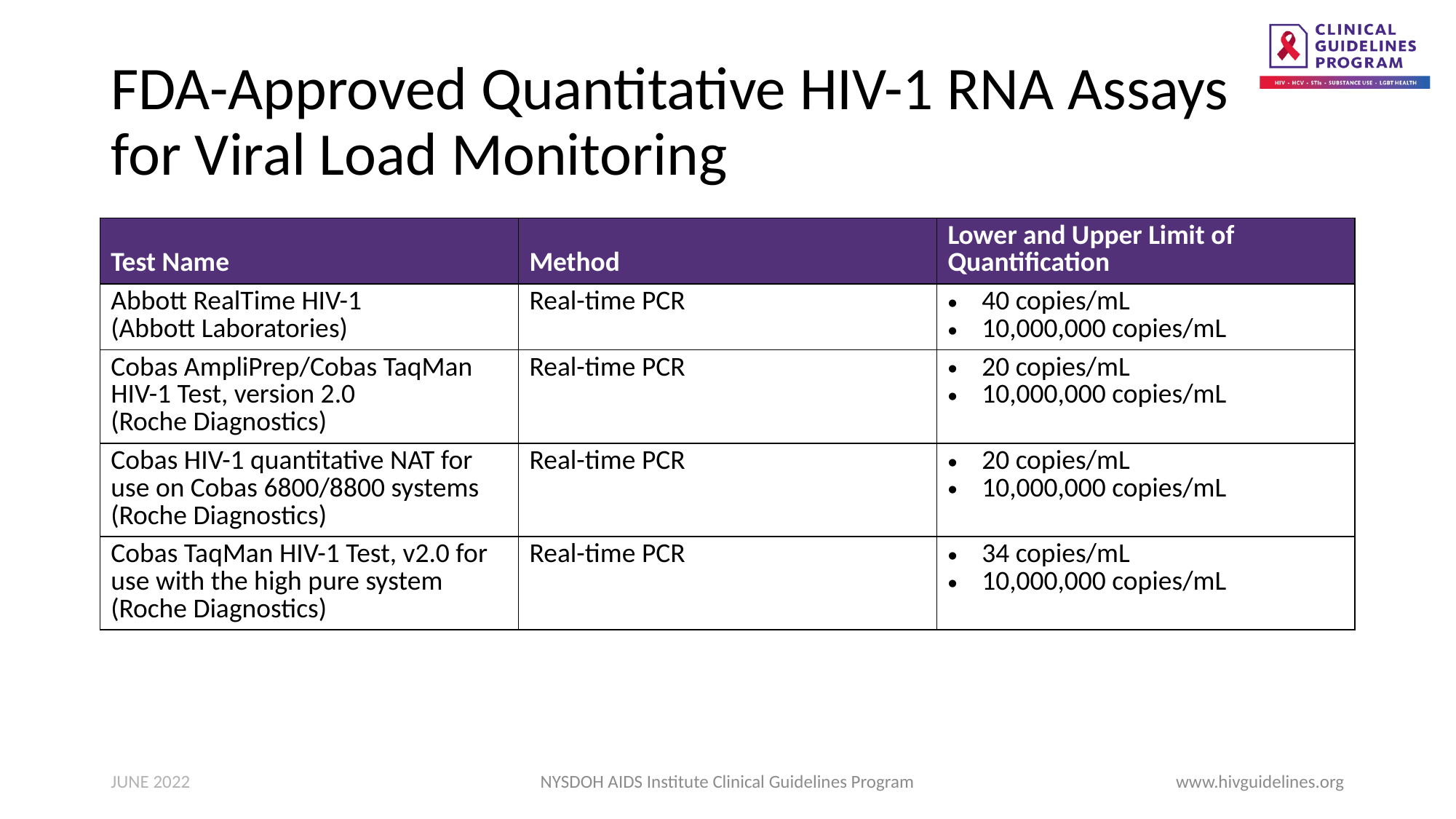

# FDA-Approved Quantitative HIV-1 RNA Assays for Viral Load Monitoring
| Test Name | Method | Lower and Upper Limit of Quantification |
| --- | --- | --- |
| Abbott RealTime HIV-1 (Abbott Laboratories) | Real-time PCR | 40 copies/mL 10,000,000 copies/mL |
| Cobas AmpliPrep/Cobas TaqMan HIV-1 Test, version 2.0 (Roche Diagnostics) | Real-time PCR | 20 copies/mL 10,000,000 copies/mL |
| Cobas HIV-1 quantitative NAT for use on Cobas 6800/8800 systems (Roche Diagnostics) | Real-time PCR | 20 copies/mL 10,000,000 copies/mL |
| Cobas TaqMan HIV-1 Test, v2.0 for use with the high pure system (Roche Diagnostics) | Real-time PCR | 34 copies/mL 10,000,000 copies/mL |
JUNE 2022
NYSDOH AIDS Institute Clinical Guidelines Program
www.hivguidelines.org